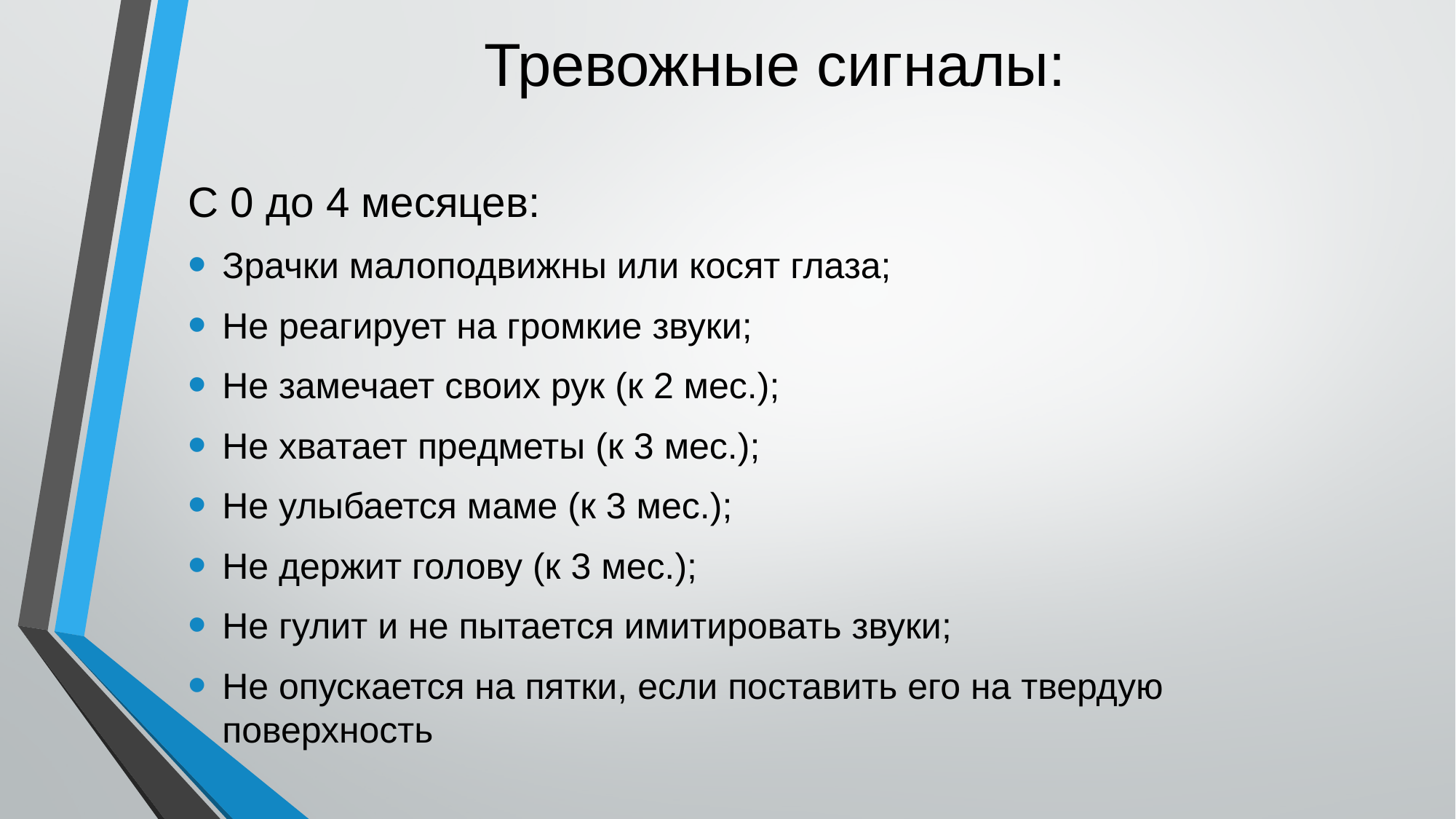

# Тревожные сигналы:
С 0 до 4 месяцев:
Зрачки малоподвижны или косят глаза;
Не реагирует на громкие звуки;
Не замечает своих рук (к 2 мес.);
Не хватает предметы (к 3 мес.);
Не улыбается маме (к 3 мес.);
Не держит голову (к 3 мес.);
Не гулит и не пытается имитировать звуки;
Не опускается на пятки, если поставить его на твердую поверхность